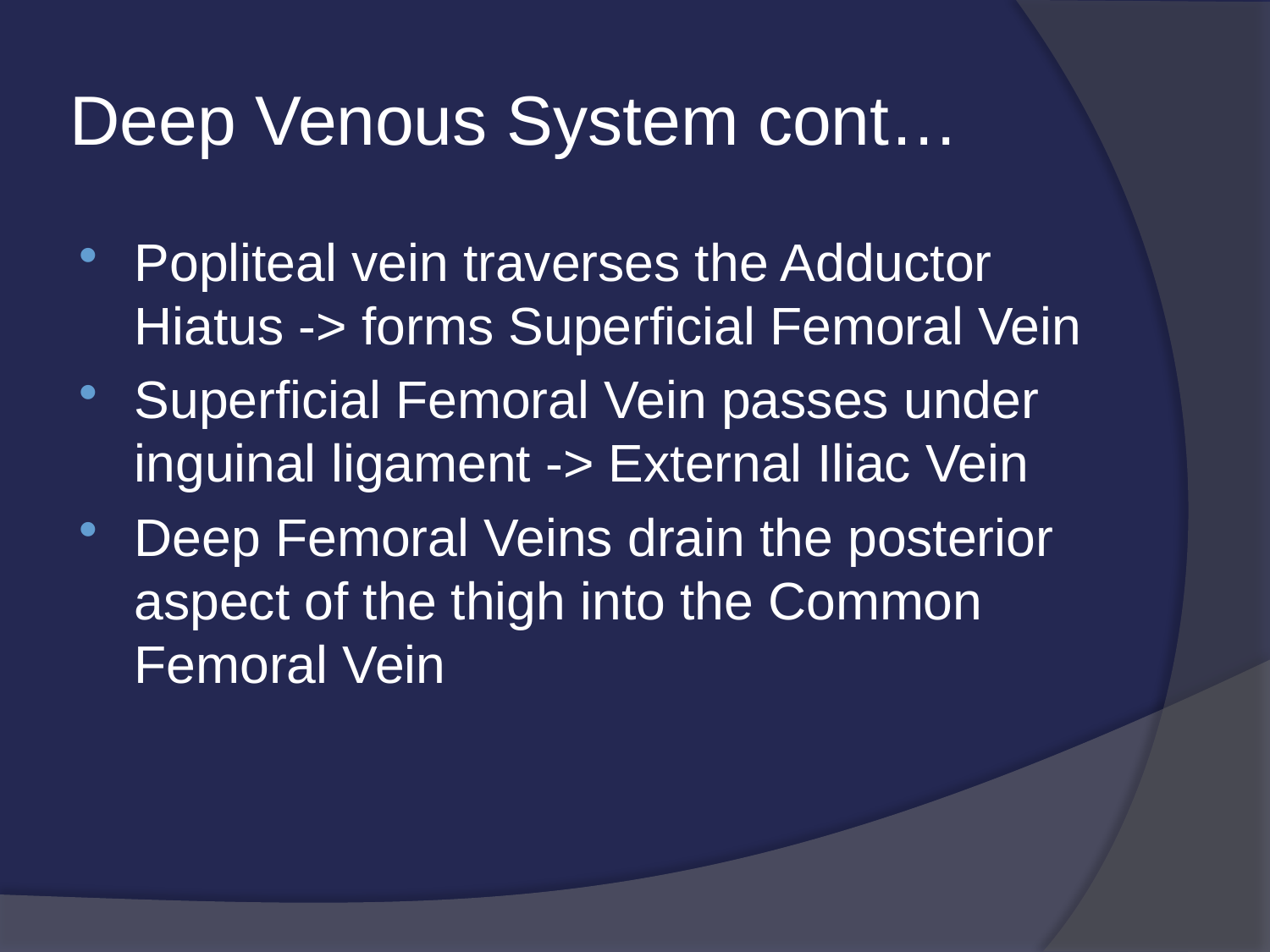

# Deep Venous System cont…
Popliteal vein traverses the Adductor Hiatus -> forms Superficial Femoral Vein
Superficial Femoral Vein passes under inguinal ligament -> External Iliac Vein
Deep Femoral Veins drain the posterior aspect of the thigh into the Common Femoral Vein